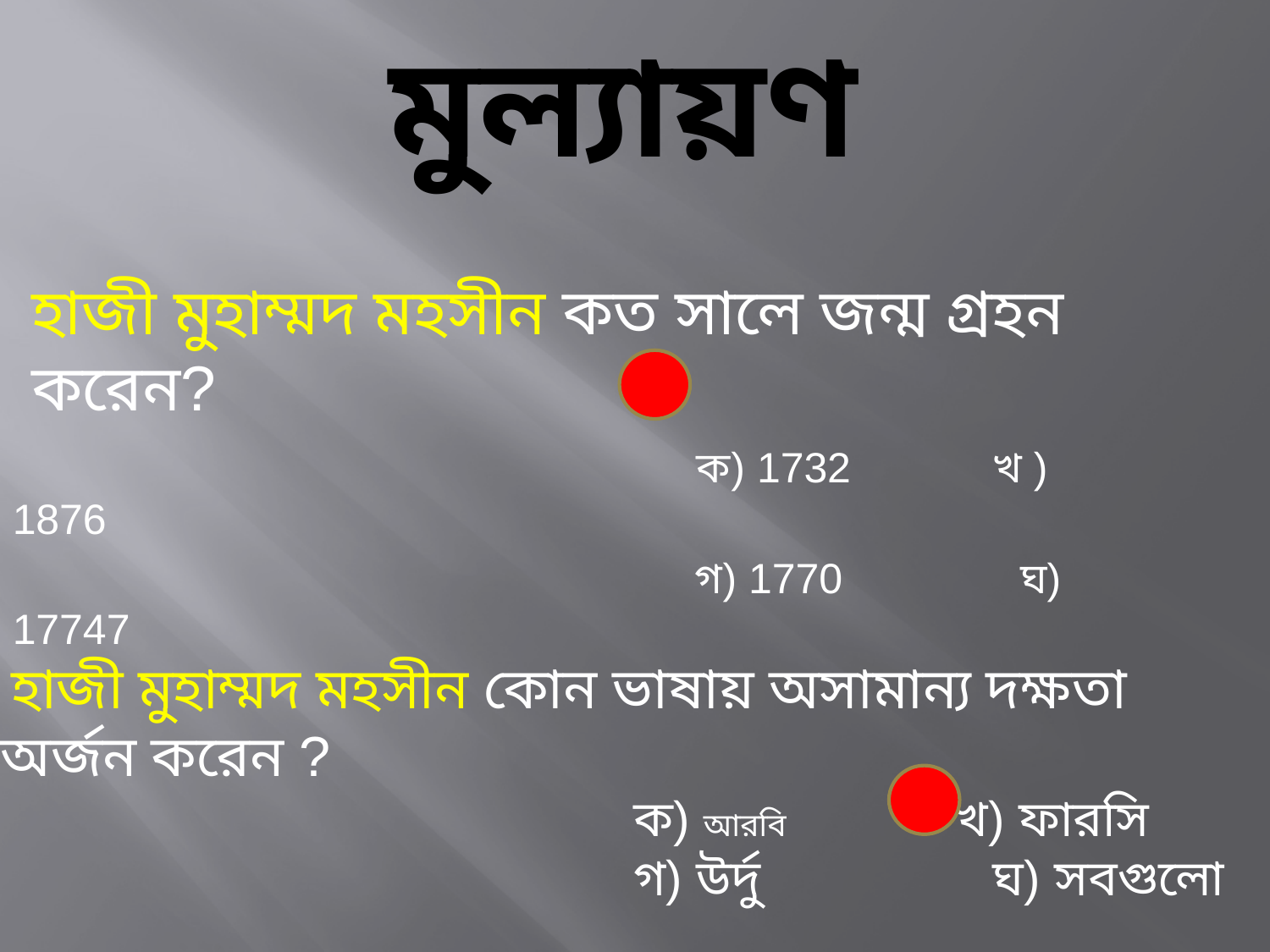

# মুল্যায়ণ
হাজী মুহাম্মদ মহসীন কত সালে জন্ম গ্রহন করেন?
                                                              ক) 1732            খ )  1876
                                                              গ) 1770               ঘ) 17747

 হাজী মুহাম্মদ মহসীন কোন ভাষায় অসামান্য দক্ষতা অর্জন করেন ?
                                                 ক) আরবি             খ) ফারসি
                                                 গ) উর্দু                  ঘ) সবগুলো